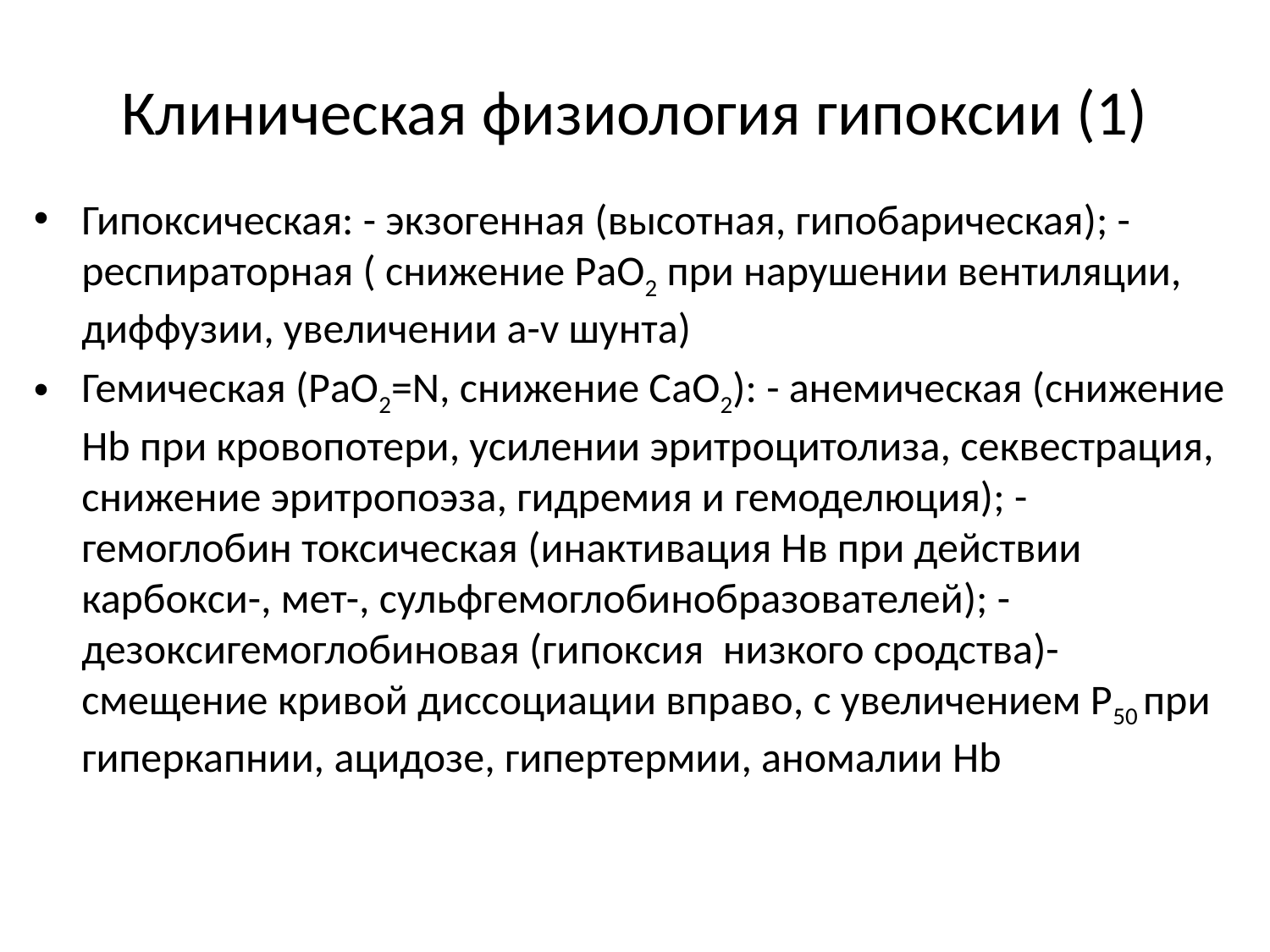

# Клиническая физиология гипоксии (1)
Гипоксическая: - экзогенная (высотная, гипобарическая); - респираторная ( снижение РаО2 при нарушении вентиляции, диффузии, увеличении а-v шунта)
Гемическая (РаО2=N, снижение СаО2): - анемическая (снижение Hb при кровопотери, усилении эритроцитолиза, секвестрация, снижение эритропоэза, гидремия и гемоделюция); - гемоглобин токсическая (инактивация Нв при действии карбокси-, мет-, сульфгемоглобинобразователей); - дезоксигемоглобиновая (гипоксия  низкого сродства)- смещение кривой диссоциации вправо, с увеличением Р50 при гиперкапнии, ацидозе, гипертермии, аномалии Hb